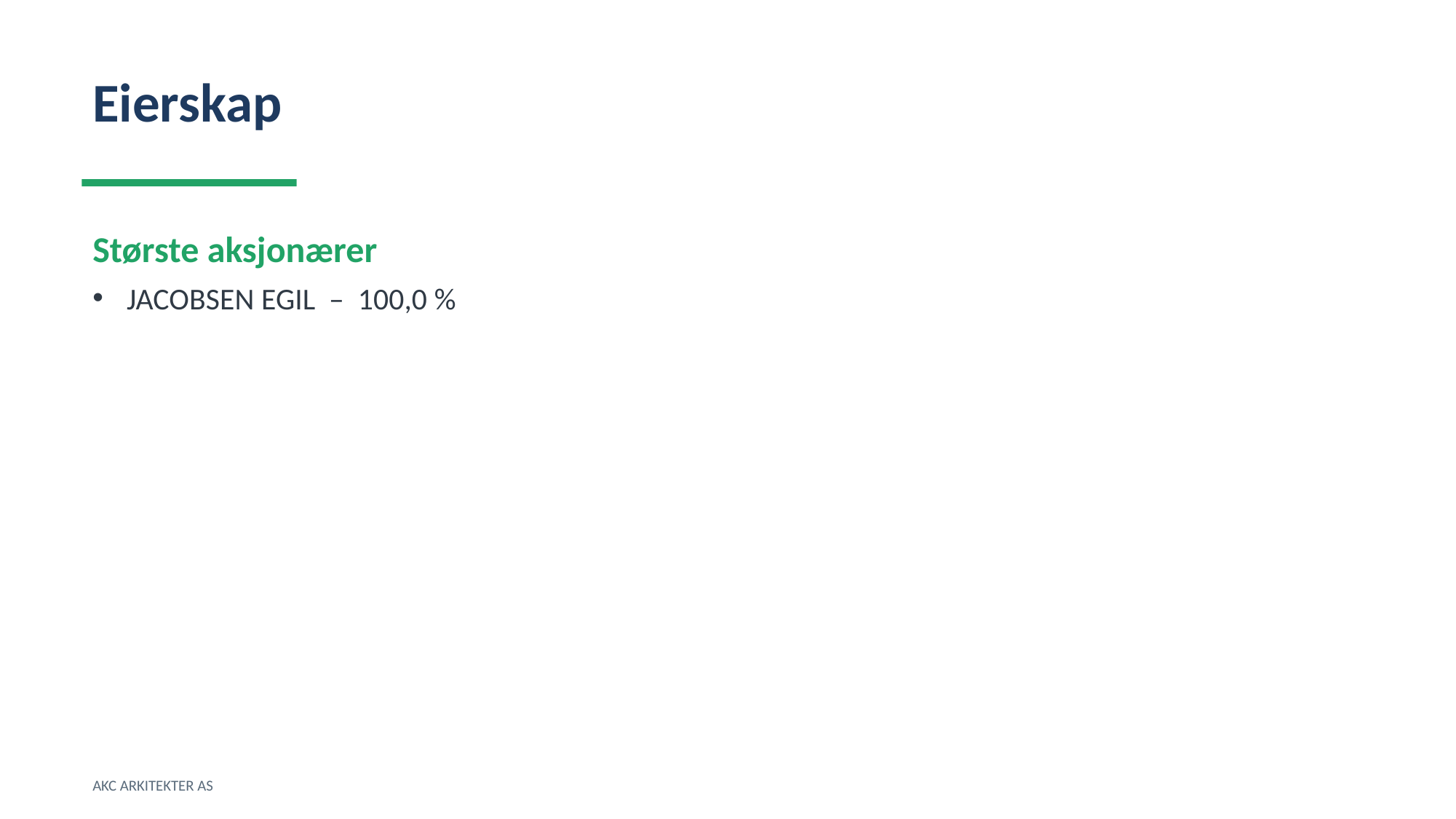

Eierskap

Største aksjonærer
JACOBSEN EGIL  –  100,0 %
AKC ARKITEKTER AS